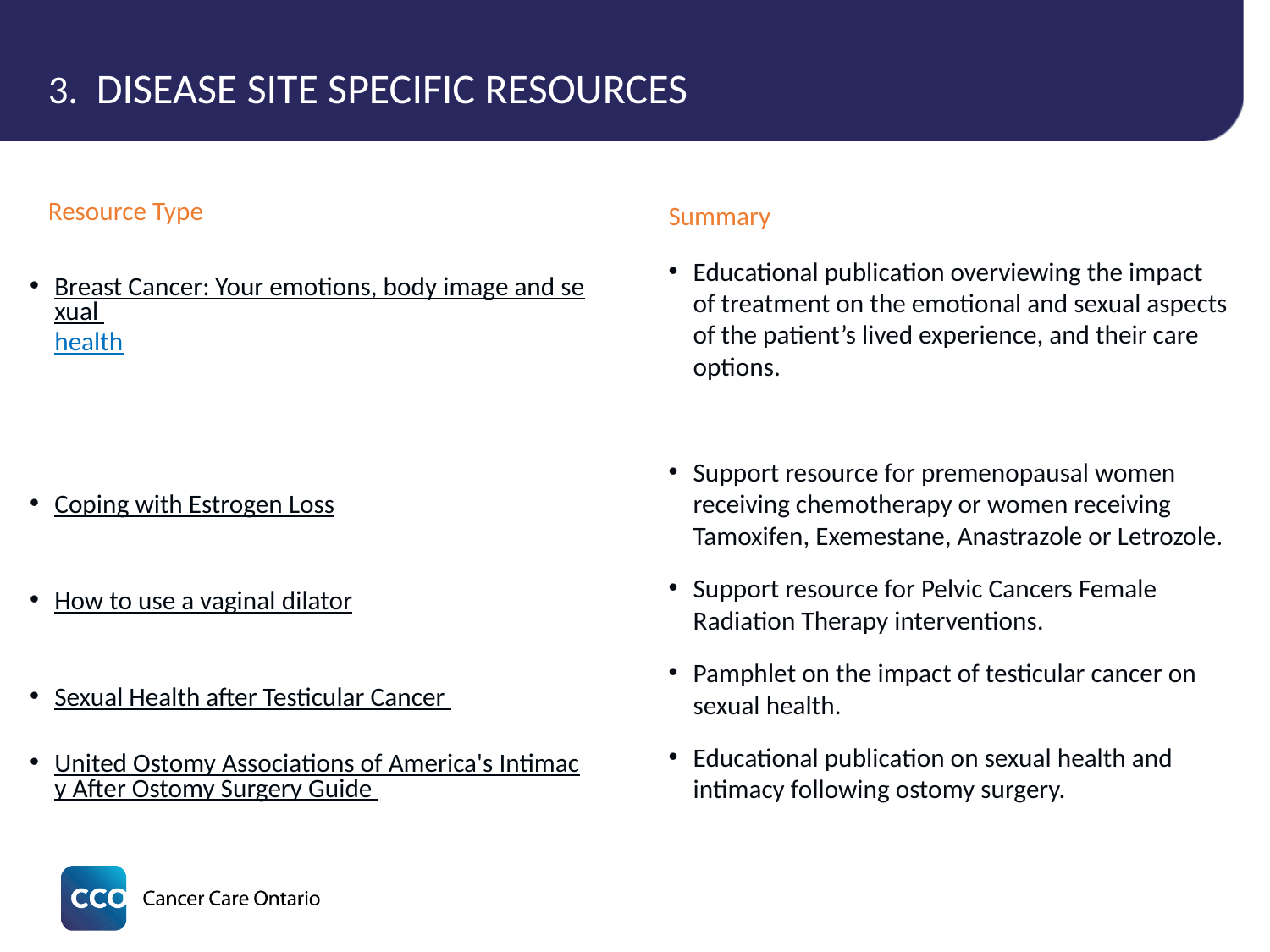

# 3.  DISEASE SITE SPECIFIC RESOURCES
Resource Type
Summary
Educational publication overviewing the impact of treatment on the emotional and sexual aspects of the patient’s lived experience, and their care options.

Support resource for premenopausal women receiving chemotherapy or women receiving Tamoxifen, Exemestane, Anastrazole or Letrozole.
Support resource for Pelvic Cancers Female Radiation Therapy interventions.
Pamphlet on the impact of testicular cancer on sexual health.
Educational publication on sexual health and intimacy following ostomy surgery.

Breast Cancer: Your emotions, body image and sexual health

Coping with Estrogen Loss
How to use a vaginal dilator
Sexual Health after Testicular Cancer
United Ostomy Associations of America's Intimacy After Ostomy Surgery Guide